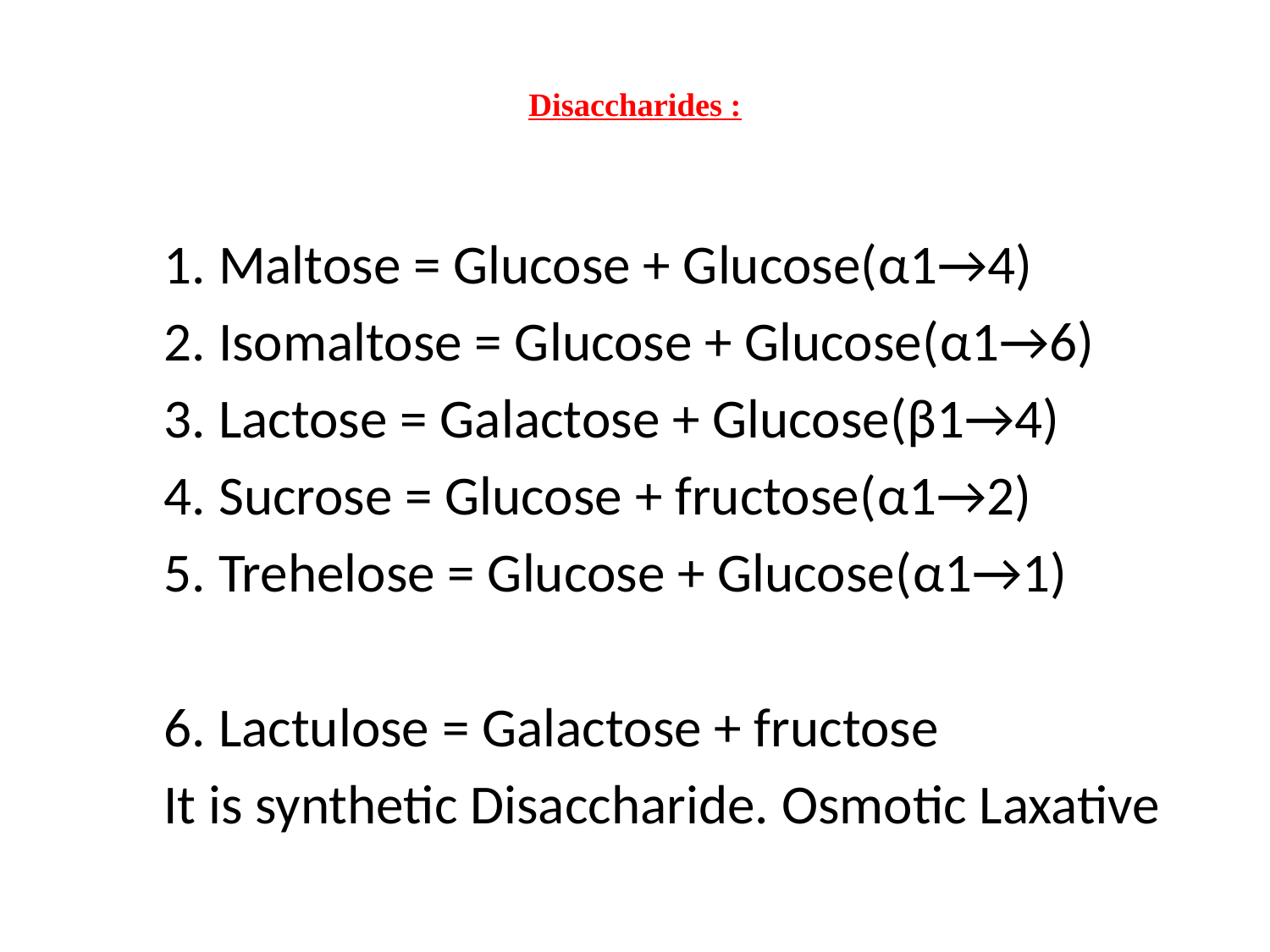

# Disaccharides :
Maltose = Glucose + Glucose(α1→4)
Isomaltose = Glucose + Glucose(α1→6)
Lactose = Galactose + Glucose(β1→4)
Sucrose = Glucose + fructose(α1→2)
Trehelose = Glucose + Glucose(α1→1)

Lactulose = Galactose + fructose
It is synthetic Disaccharide. Osmotic Laxative